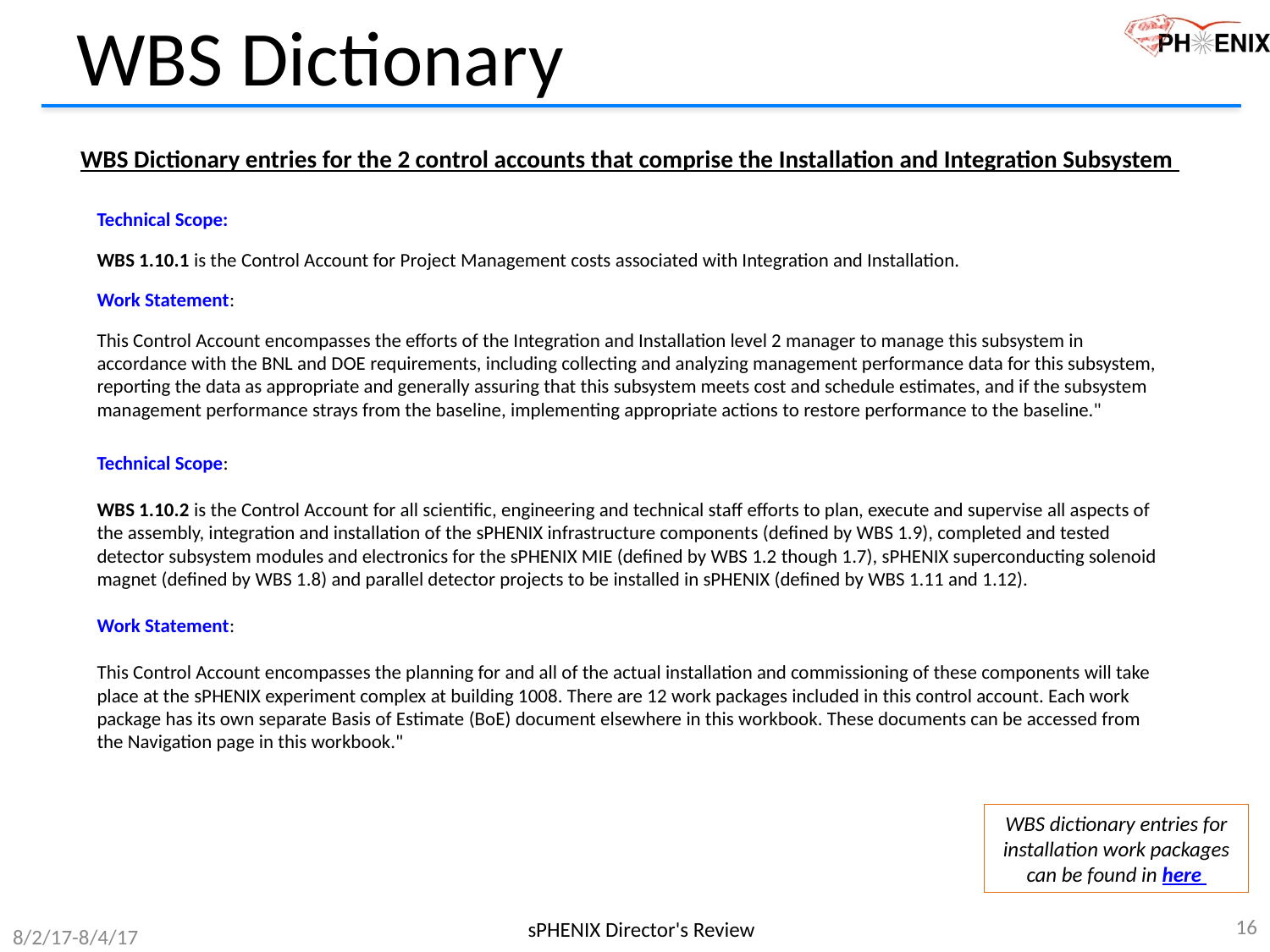

# WBS Dictionary
WBS Dictionary entries for the 2 control accounts that comprise the Installation and Integration Subsystem
Technical Scope:

WBS 1.10.1 is the Control Account for Project Management costs associated with Integration and Installation.

Work Statement:

This Control Account encompasses the efforts of the Integration and Installation level 2 manager to manage this subsystem in accordance with the BNL and DOE requirements, including collecting and analyzing management performance data for this subsystem, reporting the data as appropriate and generally assuring that this subsystem meets cost and schedule estimates, and if the subsystem management performance strays from the baseline, implementing appropriate actions to restore performance to the baseline."
Technical Scope:

WBS 1.10.2 is the Control Account for all scientific, engineering and technical staff efforts to plan, execute and supervise all aspects of the assembly, integration and installation of the sPHENIX infrastructure components (defined by WBS 1.9), completed and tested detector subsystem modules and electronics for the sPHENIX MIE (defined by WBS 1.2 though 1.7), sPHENIX superconducting solenoid magnet (defined by WBS 1.8) and parallel detector projects to be installed in sPHENIX (defined by WBS 1.11 and 1.12).

Work Statement:

This Control Account encompasses the planning for and all of the actual installation and commissioning of these components will take place at the sPHENIX experiment complex at building 1008. There are 12 work packages included in this control account. Each work package has its own separate Basis of Estimate (BoE) document elsewhere in this workbook. These documents can be accessed from the Navigation page in this workbook."
WBS dictionary entries for installation work packages can be found in here
16
sPHENIX Director's Review
8/2/17-8/4/17